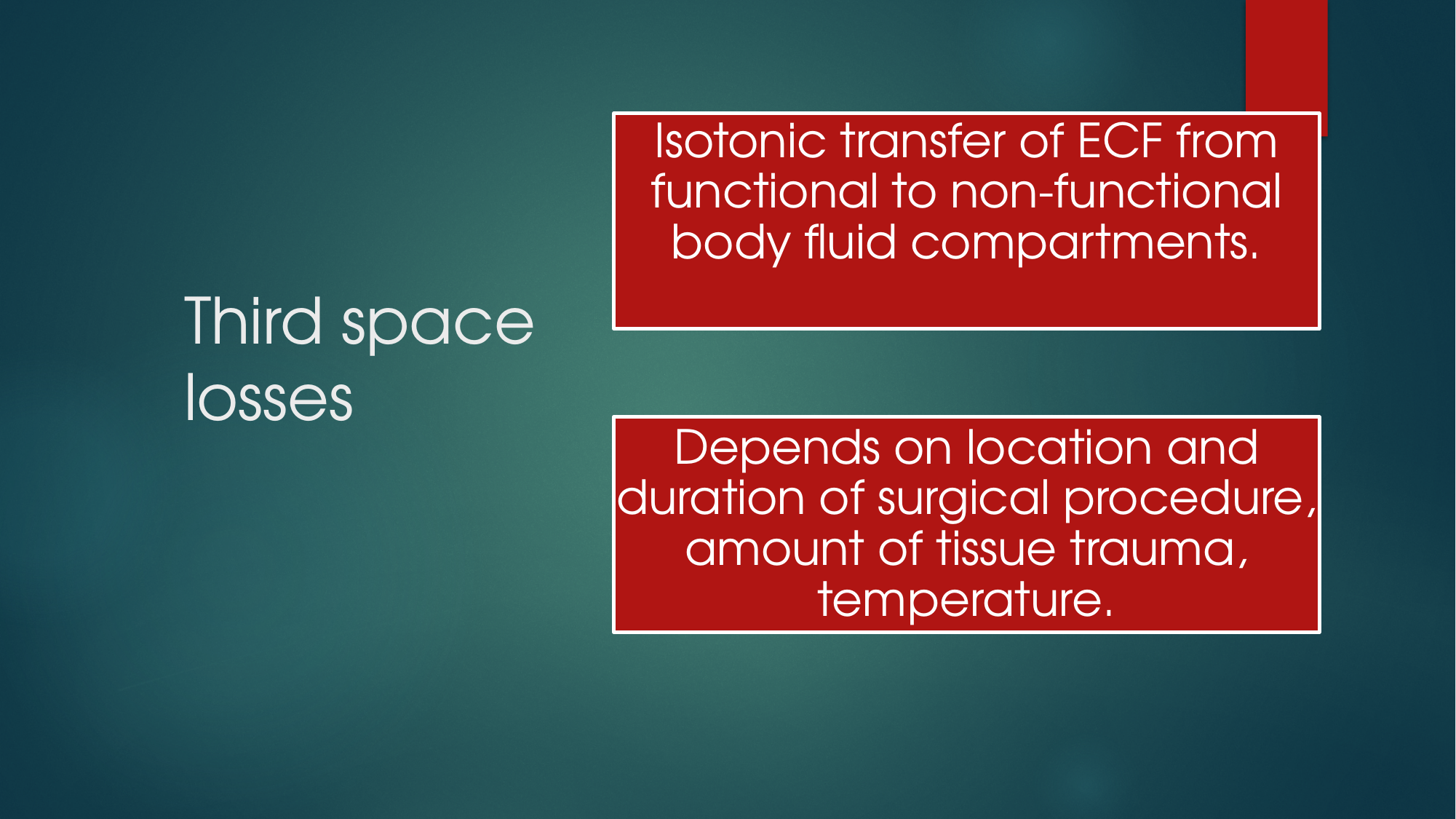

Isotonic transfer of ECF from functional to non-functional body fluid compartments.
Depends on location and duration of surgical procedure, amount of tissue trauma, temperature.
# Third space losses